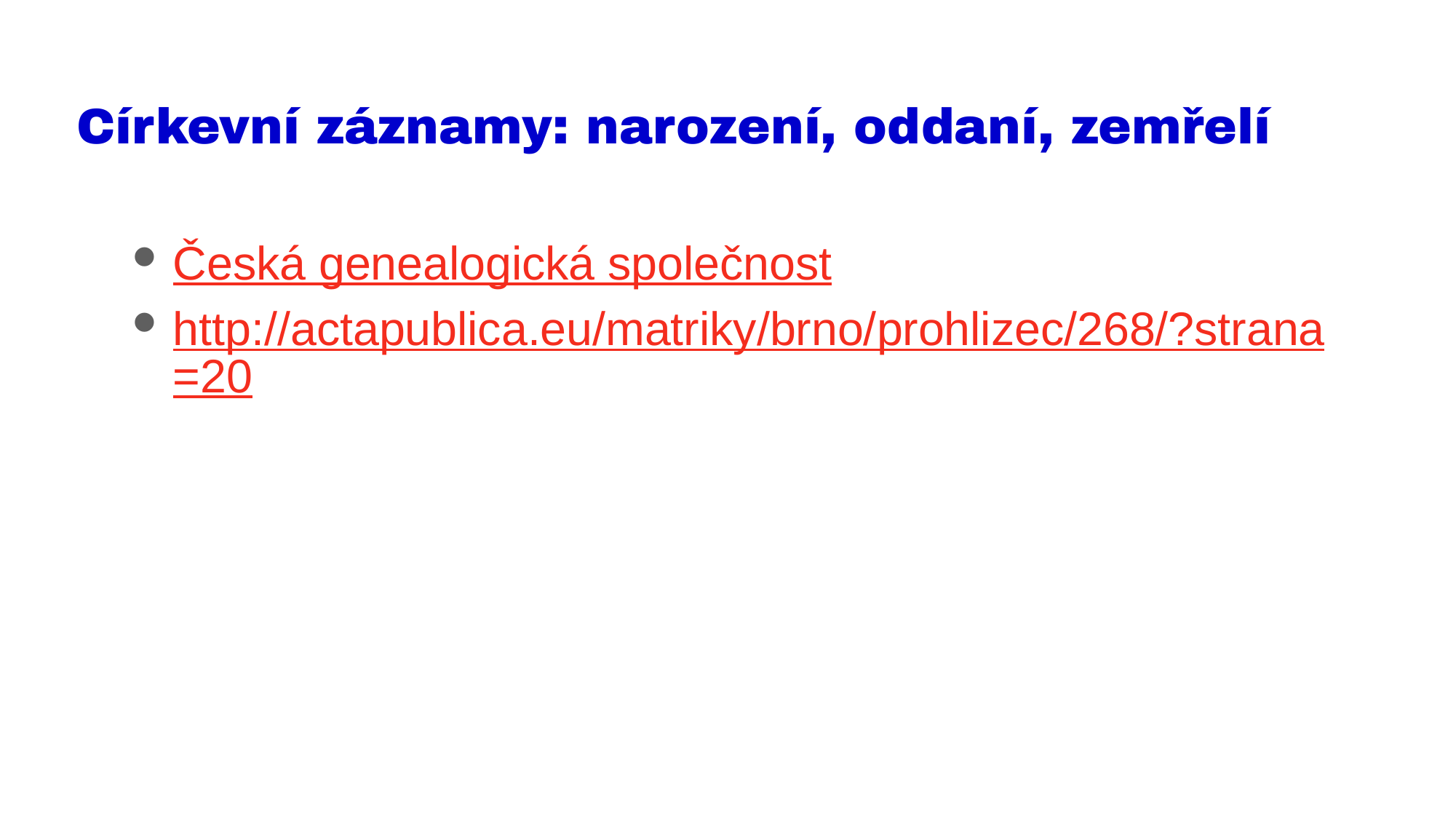

# Církevní záznamy: narození, oddaní, zemřelí
Česká genealogická společnost
http://actapublica.eu/matriky/brno/prohlizec/268/?strana=20